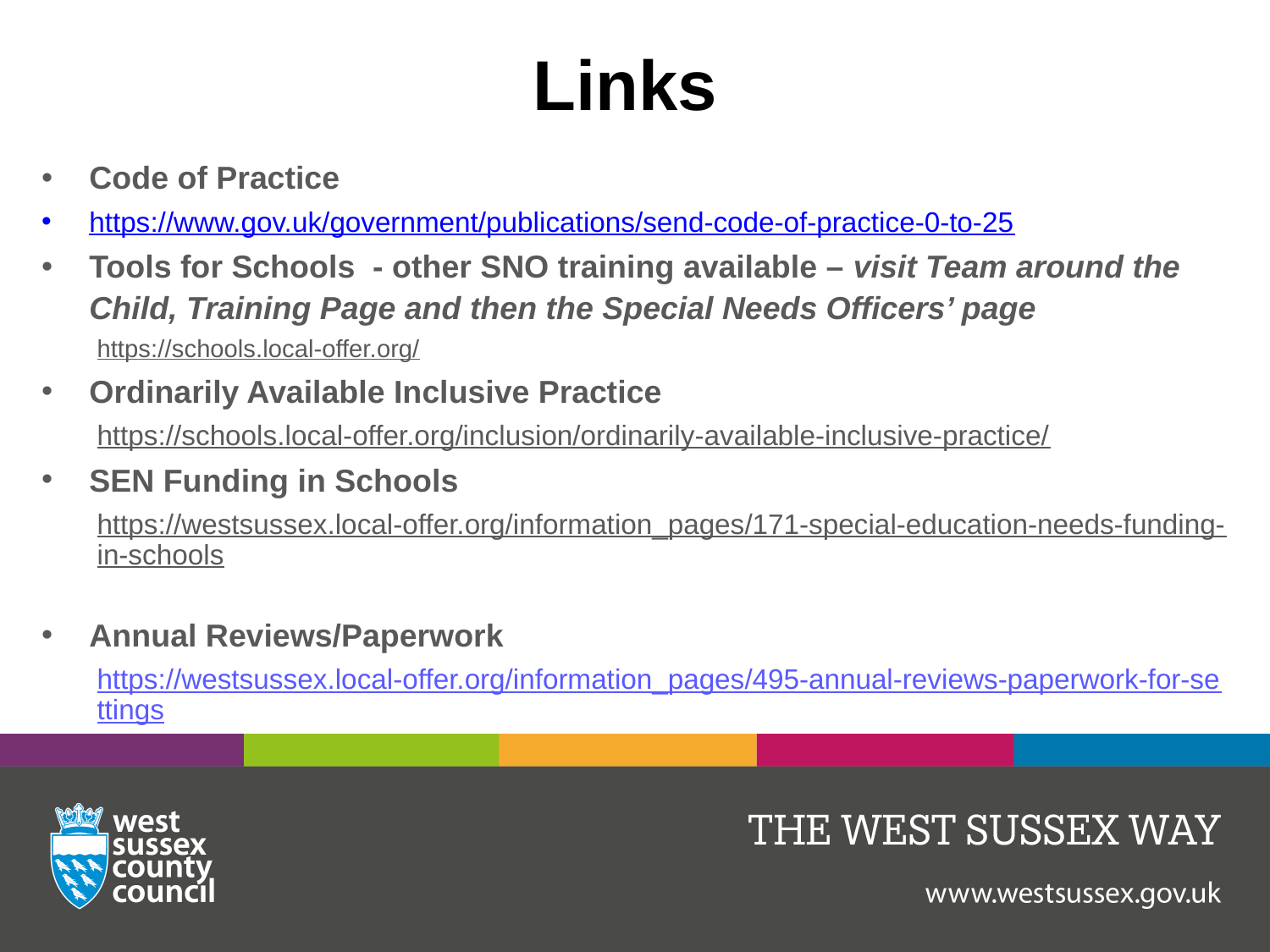

# Links
Code of Practice
https://www.gov.uk/government/publications/send-code-of-practice-0-to-25
Tools for Schools  - other SNO training available – visit Team around the Child, Training Page and then the Special Needs Officers’ page
https://schools.local-offer.org/
Ordinarily Available Inclusive Practice
https://schools.local-offer.org/inclusion/ordinarily-available-inclusive-practice/
SEN Funding in Schools
https://westsussex.local-offer.org/information_pages/171-special-education-needs-funding-in-schools
Annual Reviews/Paperwork
https://westsussex.local-offer.org/information_pages/495-annual-reviews-paperwork-for-settings